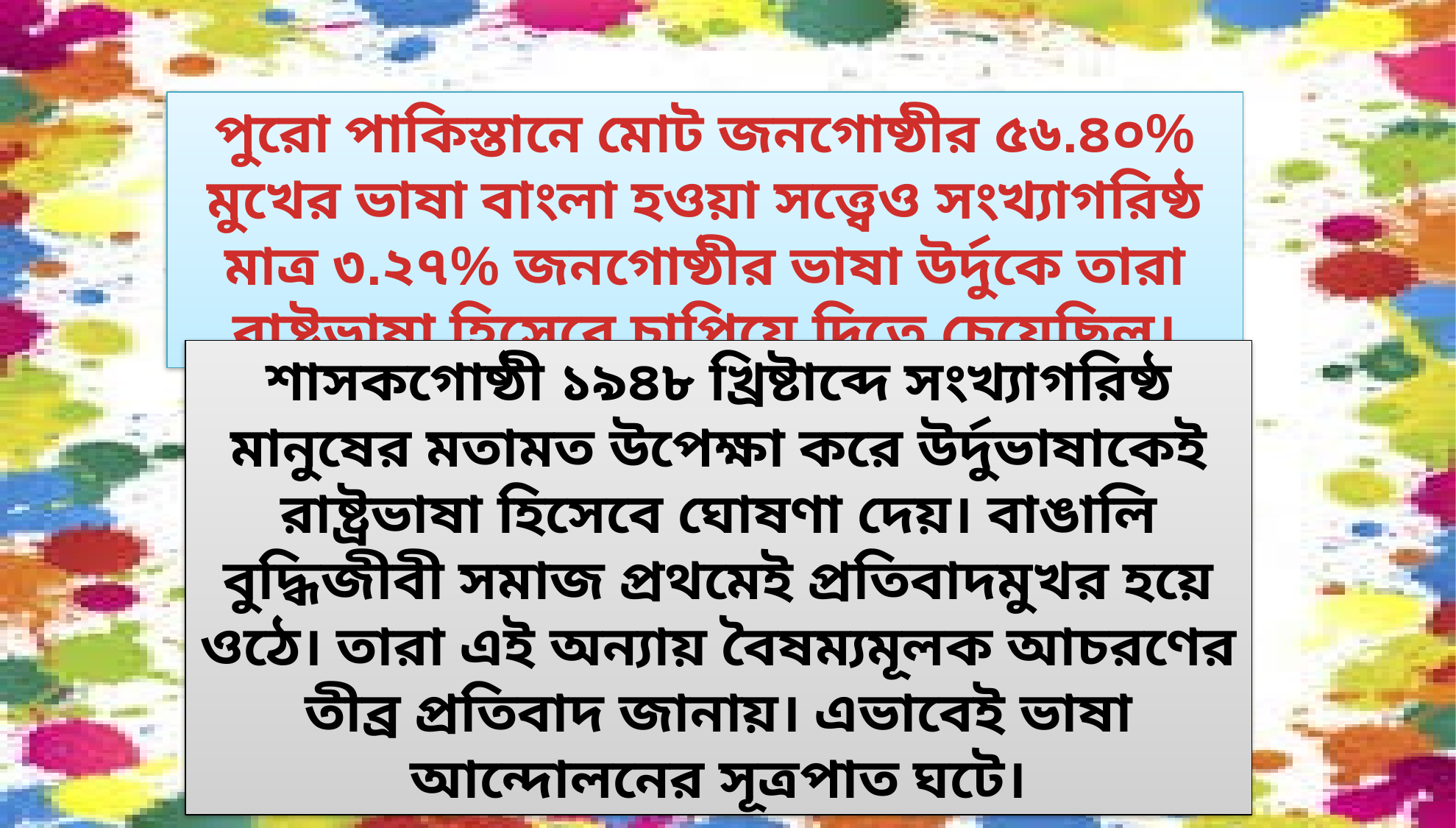

পুরো পাকিস্তানে মোট জনগোষ্ঠীর ৫৬.৪০% মুখের ভাষা বাংলা হওয়া সত্ত্বেও সংখ্যাগরিষ্ঠ মাত্র ৩.২৭% জনগোষ্ঠীর ভাষা উর্দুকে তারা রাষ্ট্রভাষা হিসেবে চাপিয়ে দিতে চেয়েছিল।
শাসকগোষ্ঠী ১৯৪৮ খ্রিষ্টাব্দে সংখ্যাগরিষ্ঠ মানুষের মতামত উপেক্ষা করে উর্দুভাষাকেই রাষ্ট্রভাষা হিসেবে ঘোষণা দেয়। বাঙালি বুদ্ধিজীবী সমাজ প্রথমেই প্রতিবাদমুখর হয়ে ওঠে। তারা এই অন্যায় বৈষম্যমূলক আচরণের তীব্র প্রতিবাদ জানায়। এভাবেই ভাষা আন্দোলনের সূত্রপাত ঘটে।